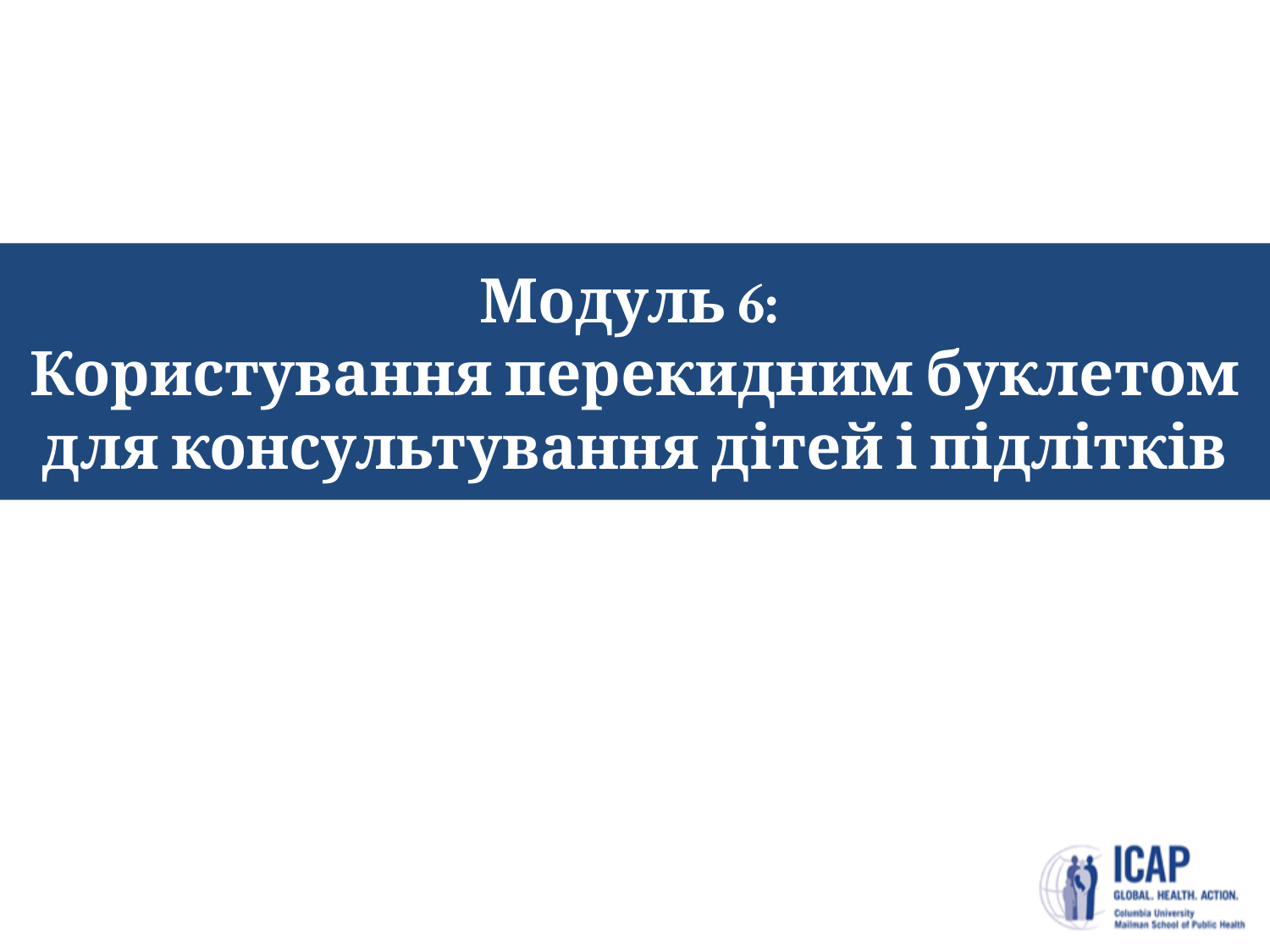

# Модуль 6: Користування перекидним буклетом для консультування дітей і підлітків